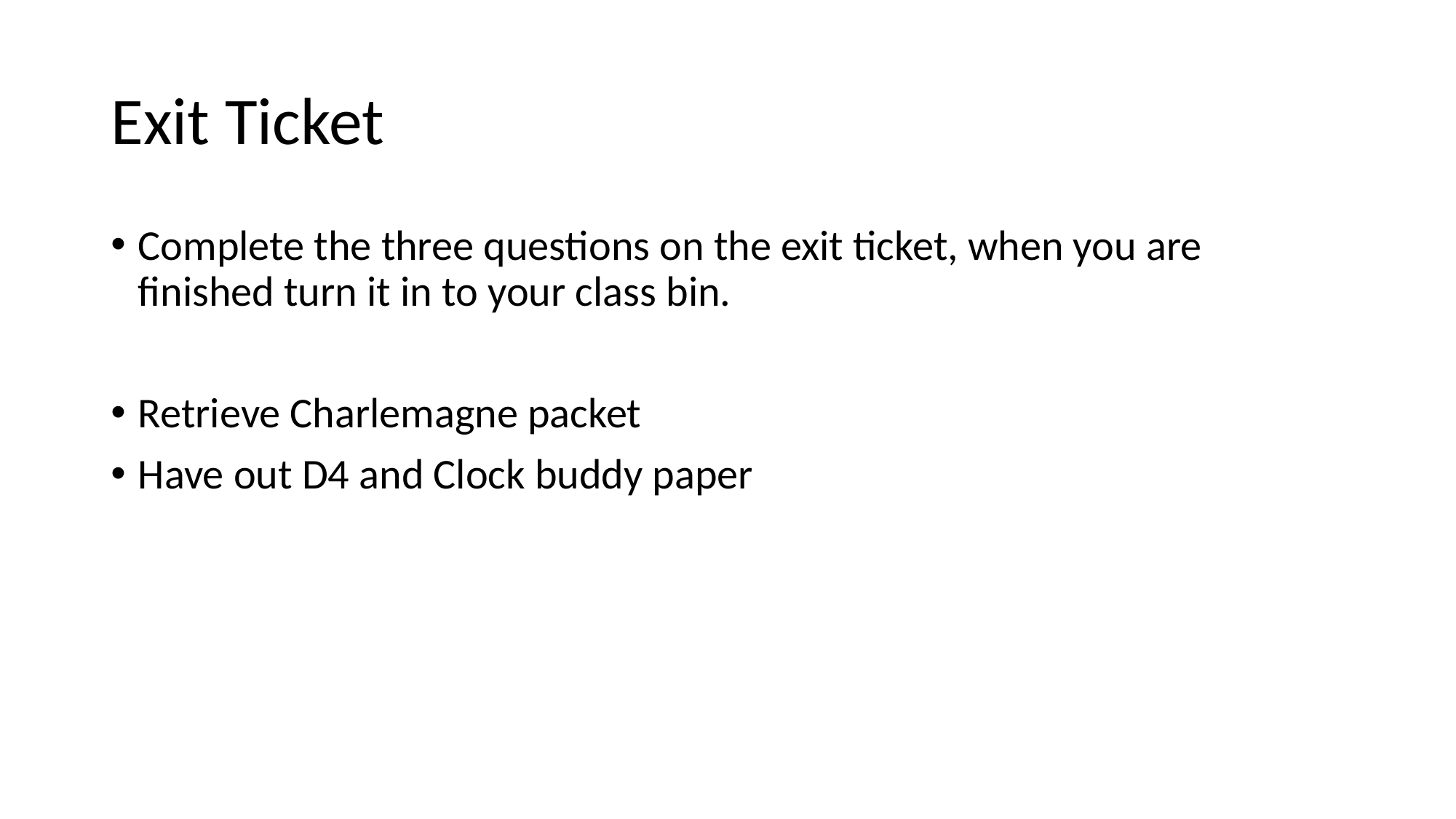

# Exit Ticket
Complete the three questions on the exit ticket, when you are finished turn it in to your class bin.

Retrieve Charlemagne packet
Have out D4 and Clock buddy paper